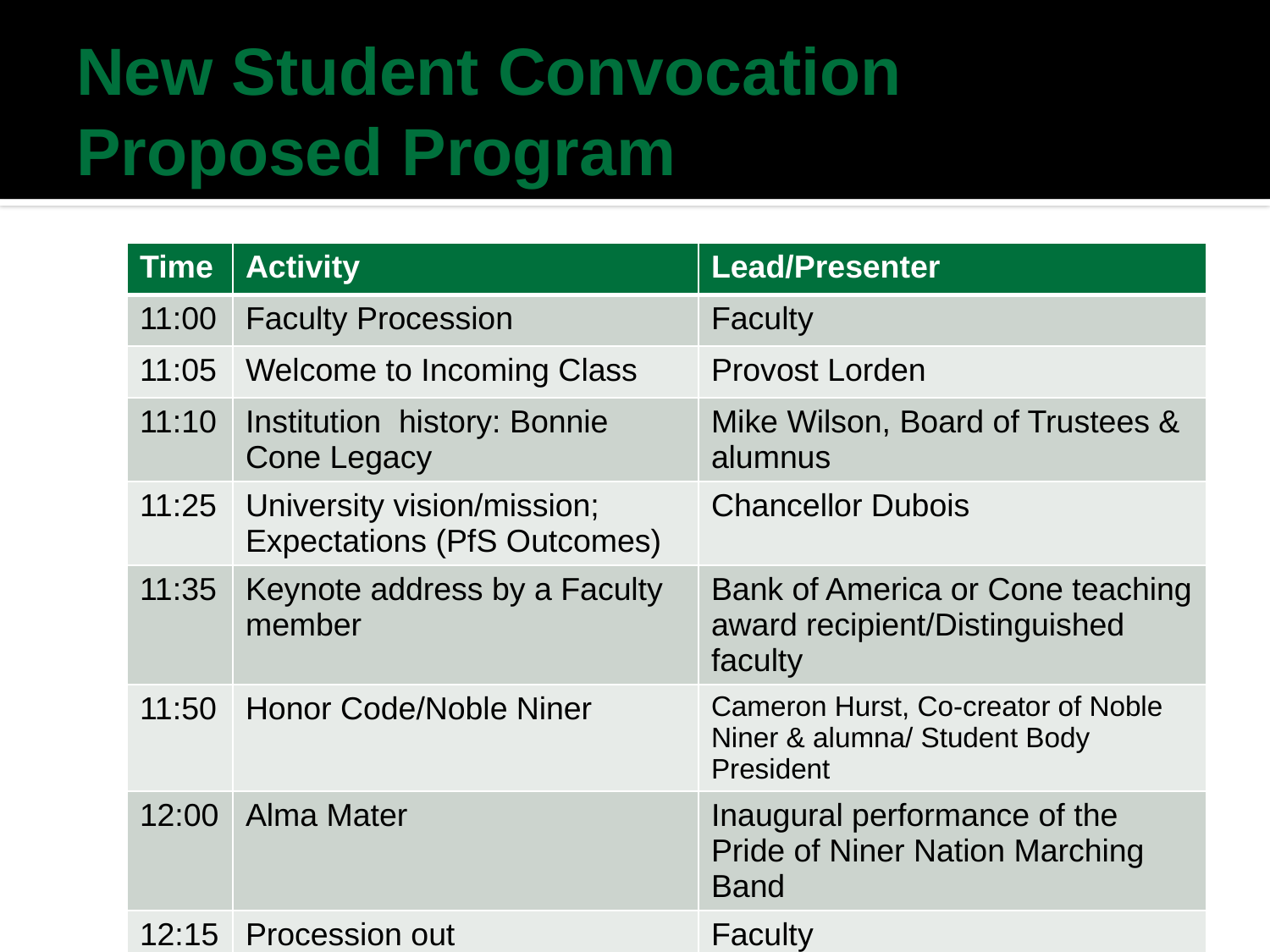

# New Student Convocation Proposed Program
| Time | Activity | Lead/Presenter |
| --- | --- | --- |
| 11:00 | Faculty Procession | Faculty |
| 11:05 | Welcome to Incoming Class | Provost Lorden |
| 11:10 | Institution history: Bonnie Cone Legacy | Mike Wilson, Board of Trustees & alumnus |
| 11:25 | University vision/mission; Expectations (PfS Outcomes) | Chancellor Dubois |
| 11:35 | Keynote address by a Faculty member | Bank of America or Cone teaching award recipient/Distinguished faculty |
| 11:50 | Honor Code/Noble Niner | Cameron Hurst, Co-creator of Noble Niner & alumna/ Student Body President |
| 12:00 | Alma Mater | Inaugural performance of the Pride of Niner Nation Marching Band |
| 12:15 | Procession out | Faculty |